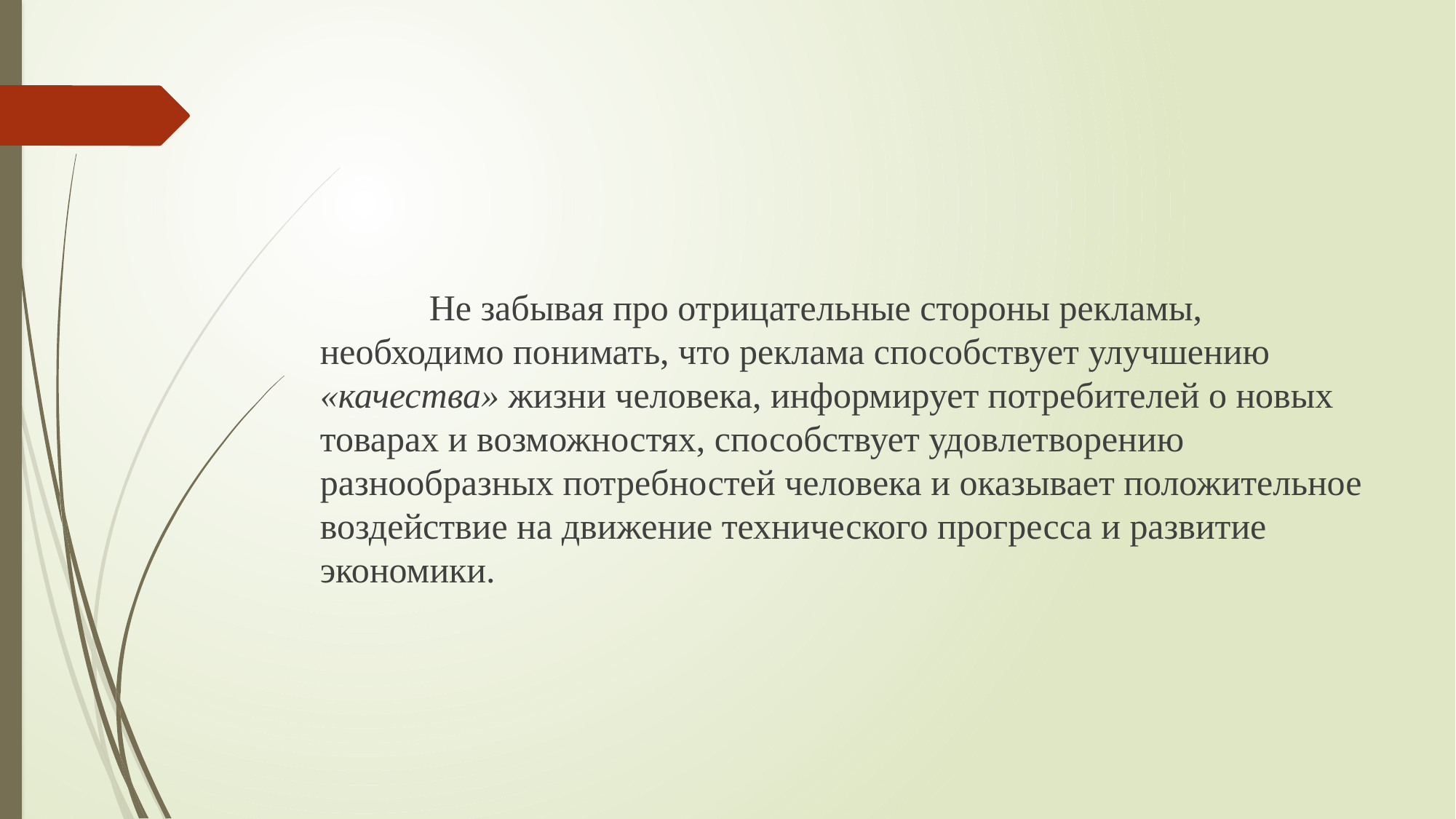

Не забывая про отрицательные стороны рекламы, необходимо понимать, что реклама способствует улучшению «качества» жизни человека, информирует потребителей о новых товарах и возможностях, способствует удовлетворению разнообразных потребностей человека и оказывает положительное воздействие на движение технического прогресса и развитие экономики.